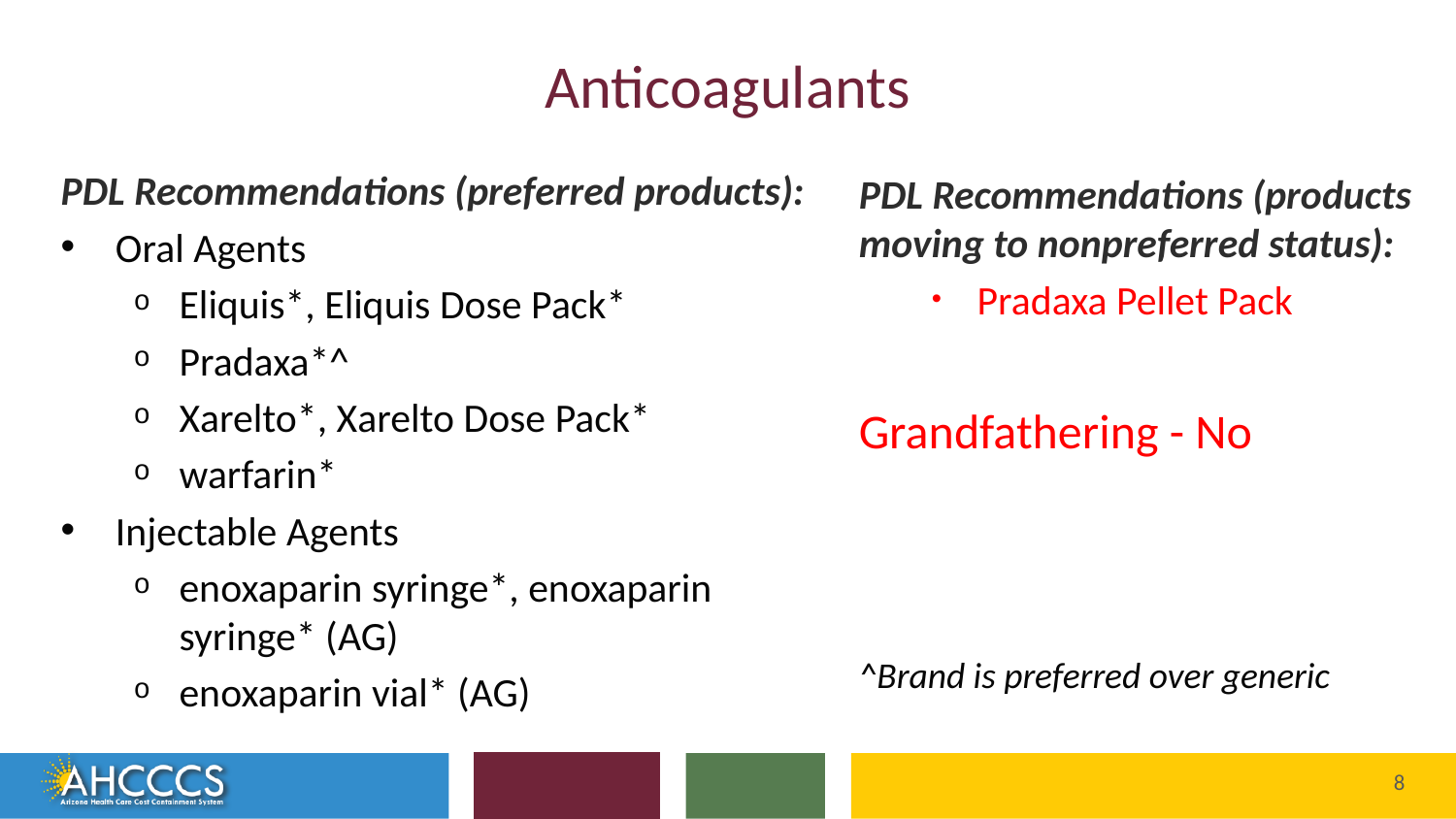

# Anticoagulants

PDL Recommendations (products moving to nonpreferred status):
Pradaxa Pellet Pack

Grandfathering - No

^Brand is preferred over generic

PDL Recommendations (preferred products):
Oral Agents
Eliquis*, Eliquis Dose Pack*
Pradaxa*^
Xarelto*, Xarelto Dose Pack*
warfarin*
Injectable Agents
enoxaparin syringe*, enoxaparin syringe* (AG)
enoxaparin vial* (AG)